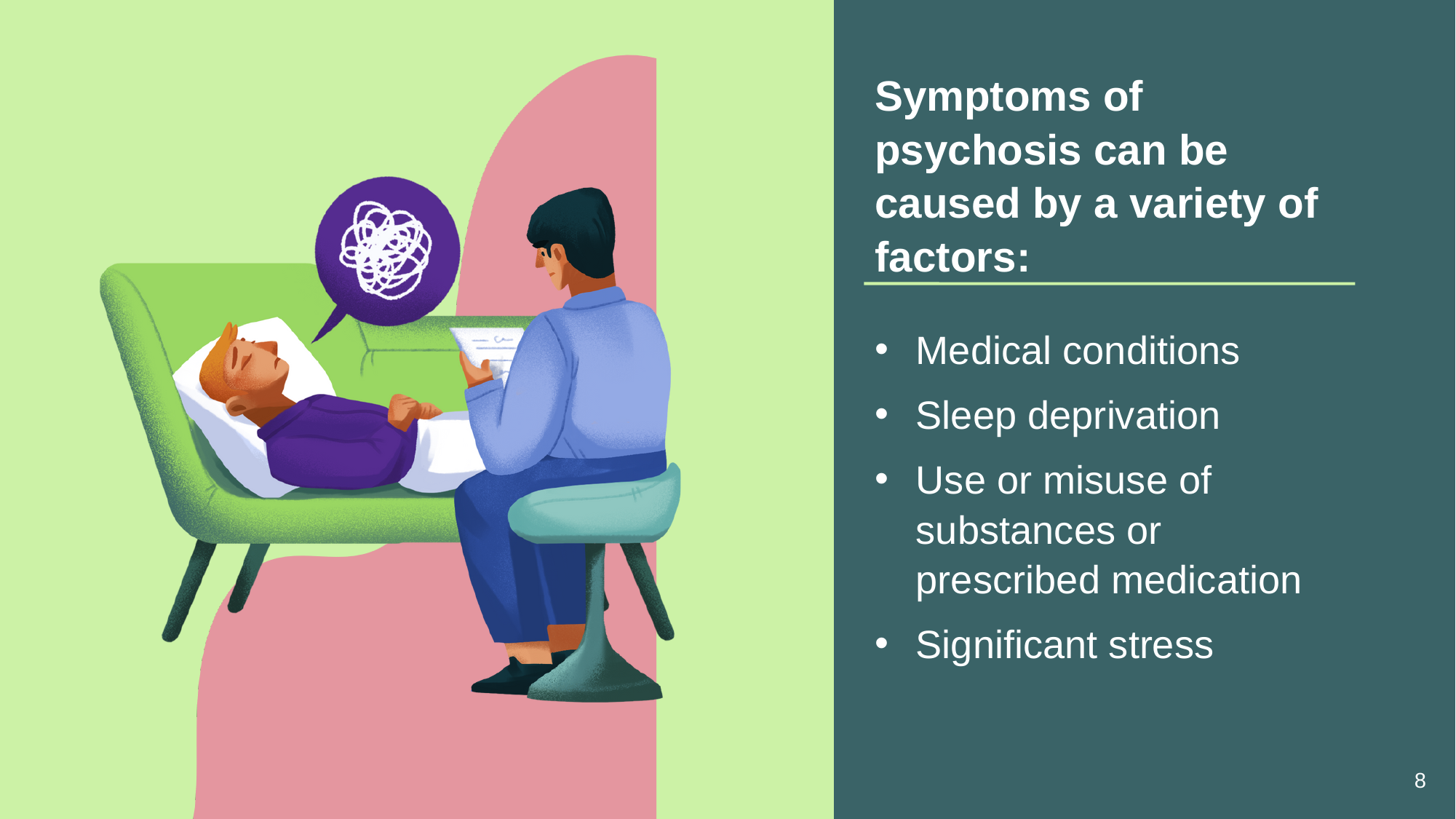

# Symptoms of psychosis can be caused by a variety of factors:

Medical conditions
Sleep deprivation
Use or misuse of substances or prescribed medication
Significant stress
8